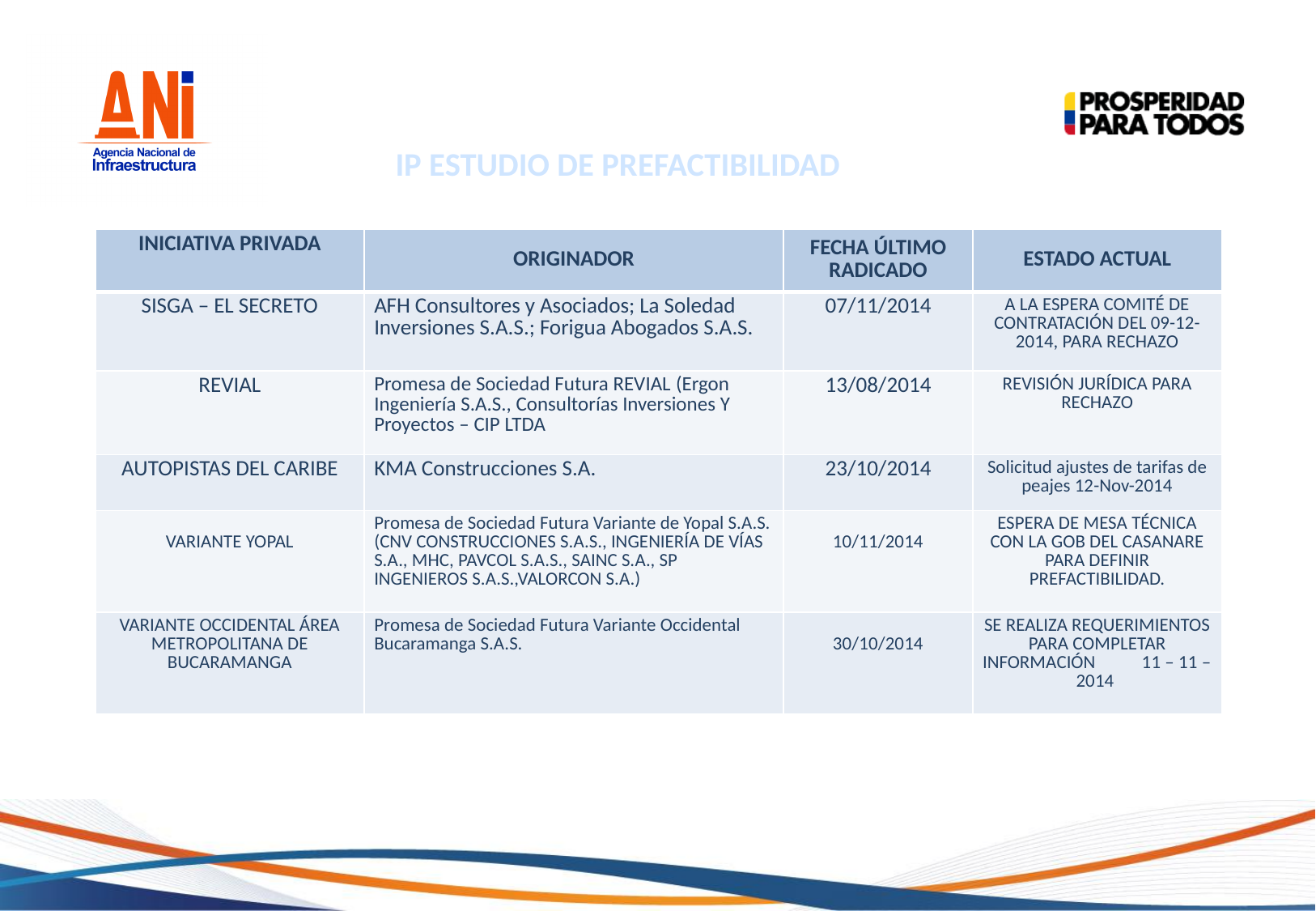

IP ESTUDIO DE PREFACTIBILIDAD
| INICIATIVA PRIVADA | ORIGINADOR | FECHA ÚLTIMO RADICADO | ESTADO ACTUAL |
| --- | --- | --- | --- |
| SISGA – EL SECRETO | AFH Consultores y Asociados; La Soledad Inversiones S.A.S.; Forigua Abogados S.A.S. | 07/11/2014 | A LA ESPERA COMITÉ DE CONTRATACIÓN DEL 09-12-2014, PARA RECHAZO |
| REVIAL | Promesa de Sociedad Futura REVIAL (Ergon Ingeniería S.A.S., Consultorías Inversiones Y Proyectos – CIP LTDA | 13/08/2014 | REVISIÓN JURÍDICA PARA RECHAZO |
| AUTOPISTAS DEL CARIBE | KMA Construcciones S.A. | 23/10/2014 | Solicitud ajustes de tarifas de peajes 12-Nov-2014 |
| VARIANTE YOPAL | Promesa de Sociedad Futura Variante de Yopal S.A.S. (CNV CONSTRUCCIONES S.A.S., INGENIERÍA DE VÍAS S.A., MHC, PAVCOL S.A.S., SAINC S.A., SP INGENIEROS S.A.S.,VALORCON S.A.) | 10/11/2014 | ESPERA DE MESA TÉCNICA CON LA GOB DEL CASANARE PARA DEFINIR PREFACTIBILIDAD. |
| VARIANTE OCCIDENTAL ÁREA METROPOLITANA DE BUCARAMANGA | Promesa de Sociedad Futura Variante Occidental Bucaramanga S.A.S. | 30/10/2014 | SE REALIZA REQUERIMIENTOS PARA COMPLETAR INFORMACIÓN 11 – 11 – 2014 |